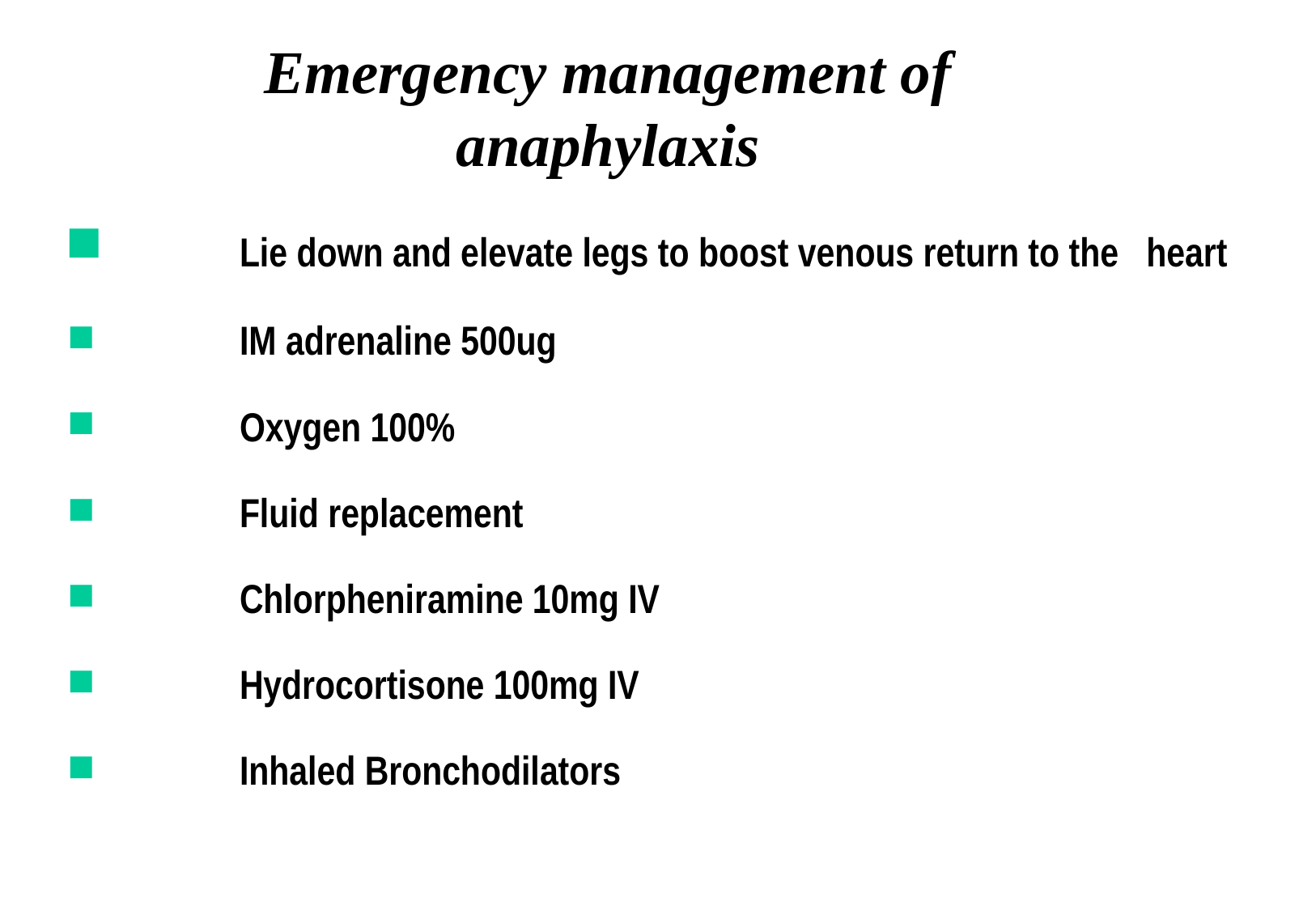

# Emergency management of anaphylaxis
	Lie down and elevate legs to boost venous return to the   heart

	IM adrenaline 500ug

	Oxygen 100%

	Fluid replacement

	Chlorpheniramine 10mg IV

	Hydrocortisone 100mg IV

	Inhaled Bronchodilators